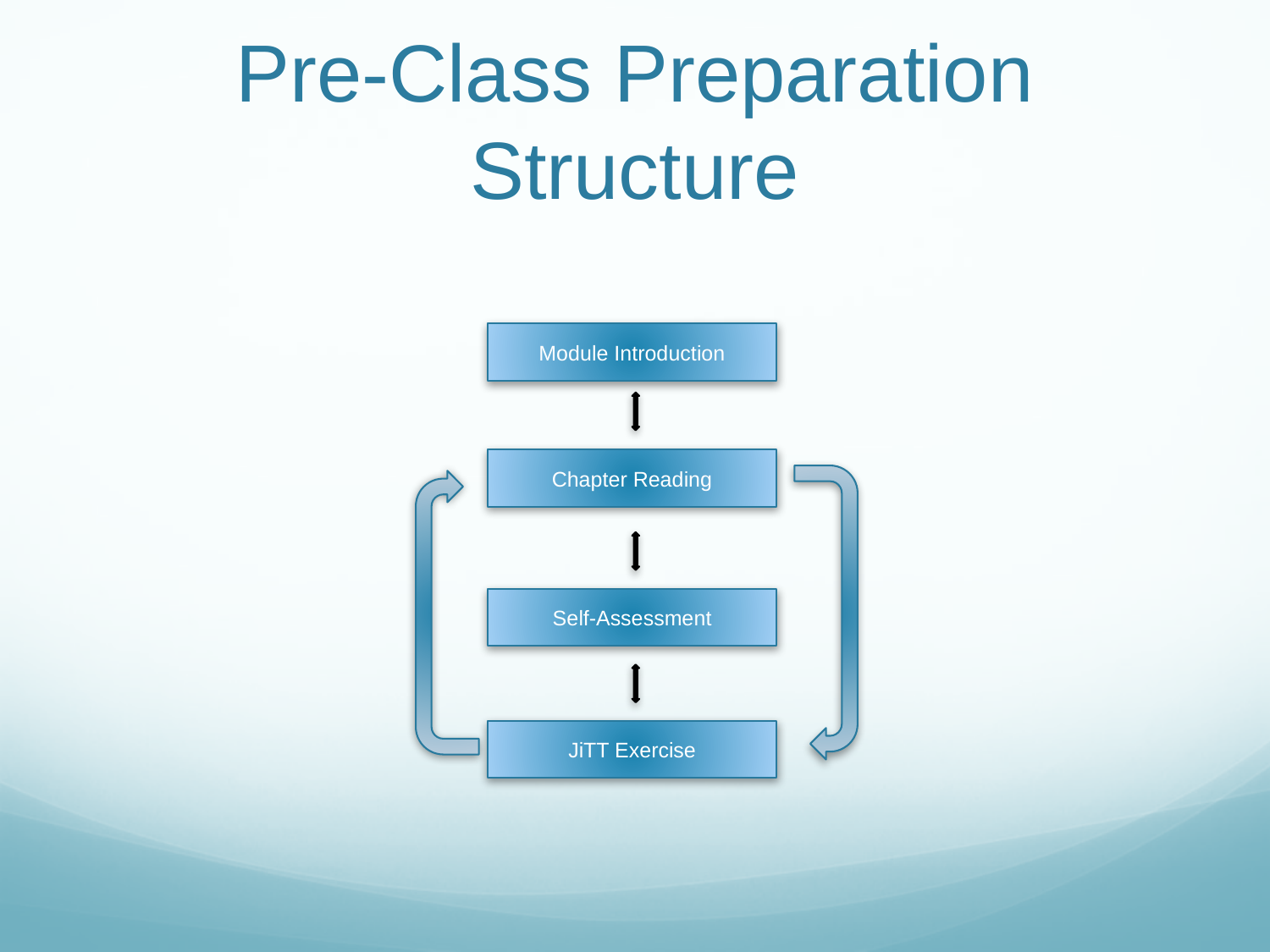

# Pre-Class Preparation Structure

Module Introduction

Chapter Reading

Self-Assessment

JiTT Exercise